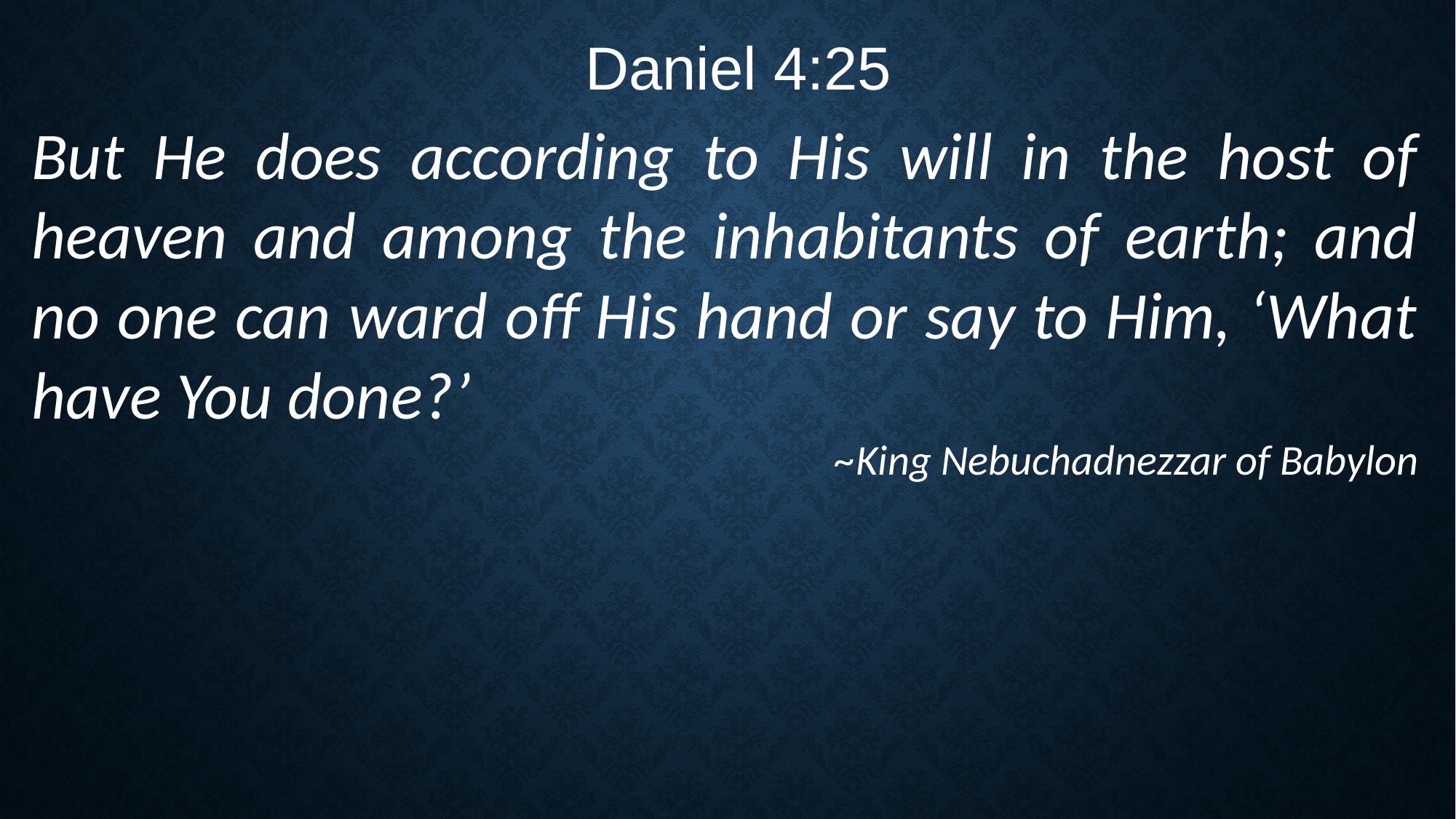

Daniel 4:25
But He does according to His will in the host of heaven and among the inhabitants of earth; and no one can ward off His hand or say to Him, ‘What have You done?’
~King Nebuchadnezzar of Babylon